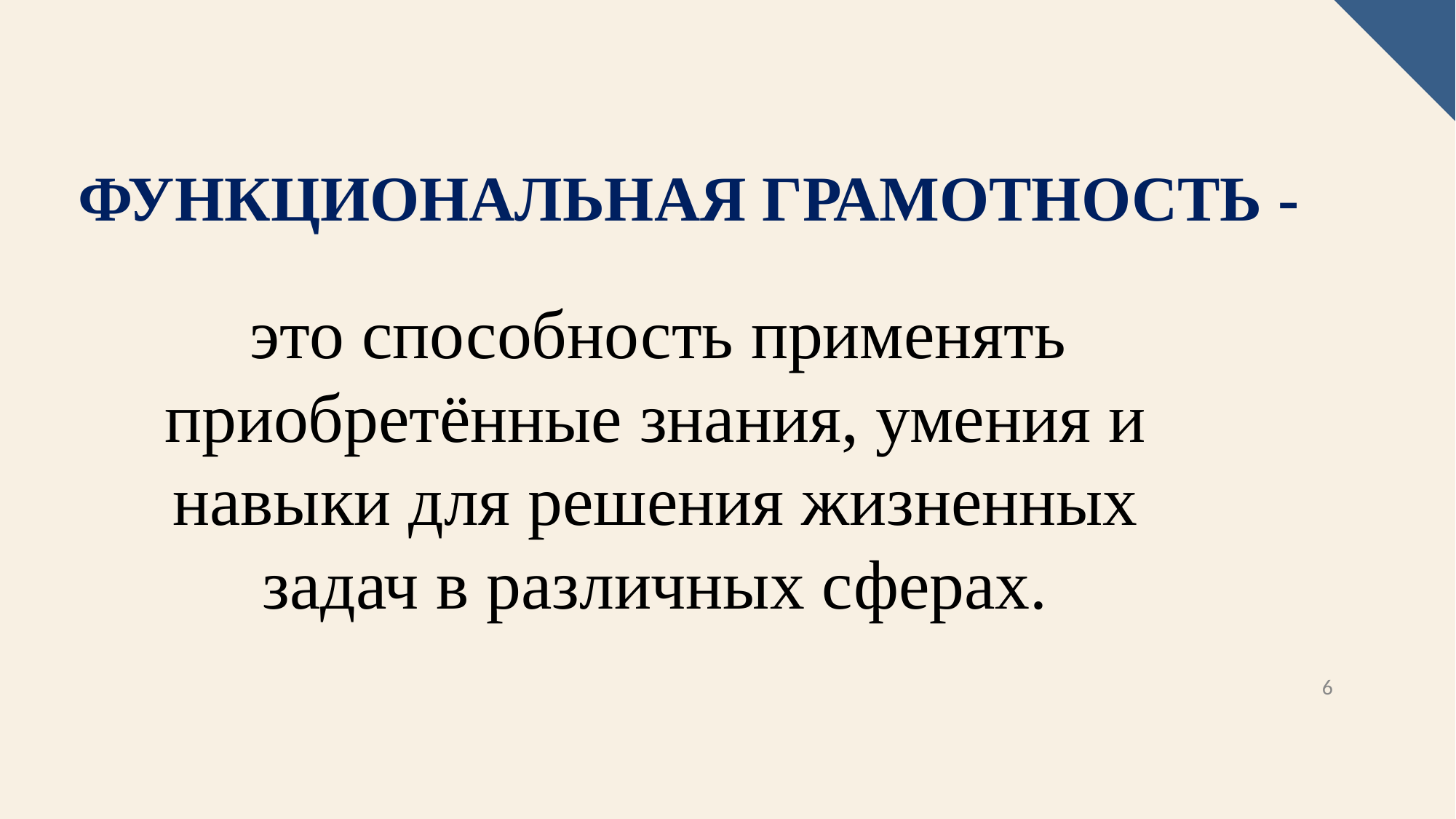

# Функциональная грамотность -
 это способность применять приобретённые знания, умения и навыки для решения жизненных задач в различных сферах.
6